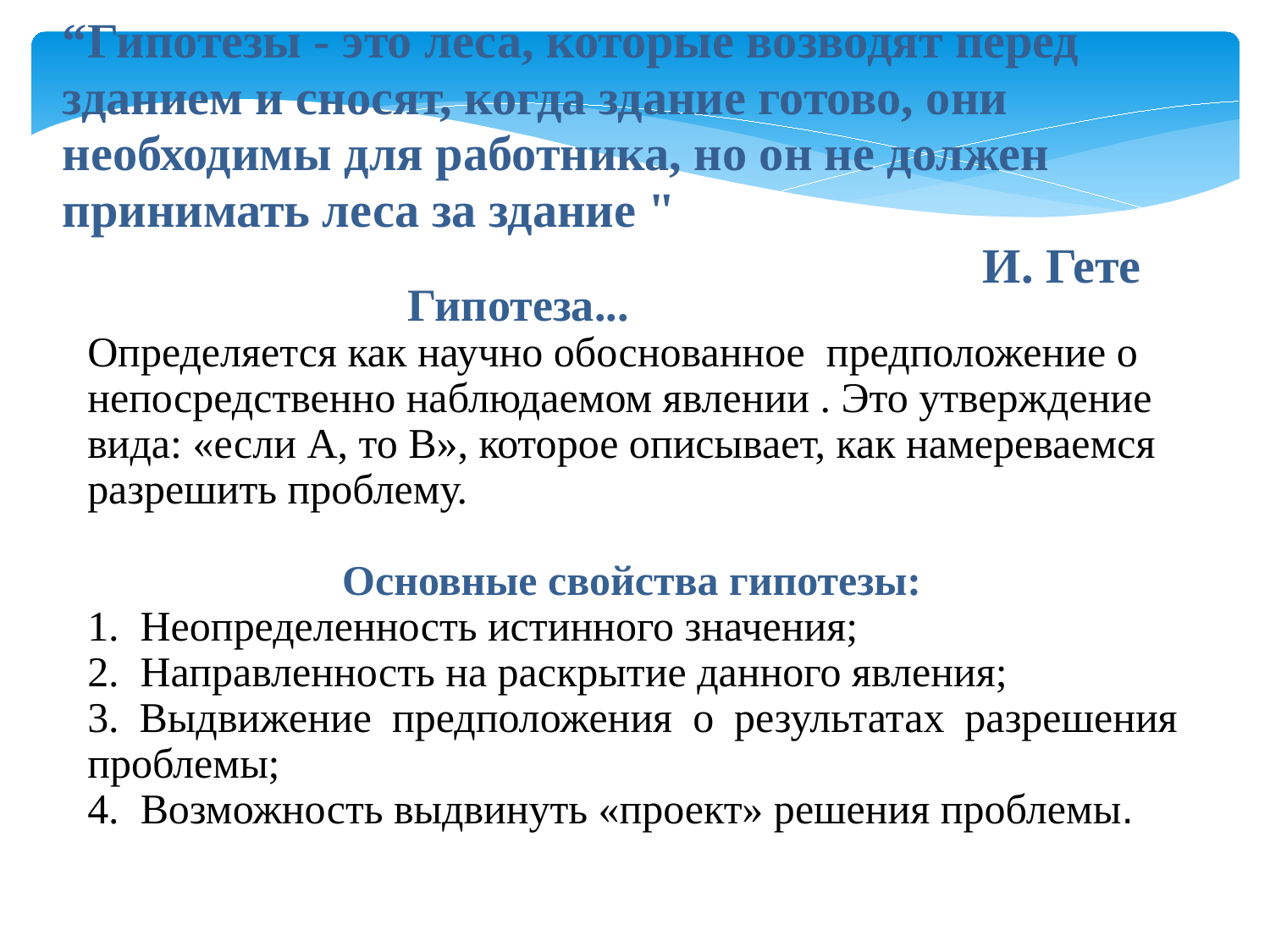

“Гипотезы - это леса, которые возводят перед зданием и сносят, когда здание готово, они необходимы для работника, но он не должен принимать леса за здание "
                                                                           И. Гете
                            Гипотеза...
Определяется как научно обоснованное  предположение о непосредственно наблюдаемом явлении . Это утверждение вида: «если А, то В», которое описывает, как намереваемся разрешить проблему.

 Основные свойства гипотезы:
1.  Неопределенность истинного значения;
2.  Направленность на раскрытие данного явления;
3. Выдвижение предположения о результатах разрешения проблемы;
4.  Возможность выдвинуть «проект» решения проблемы.